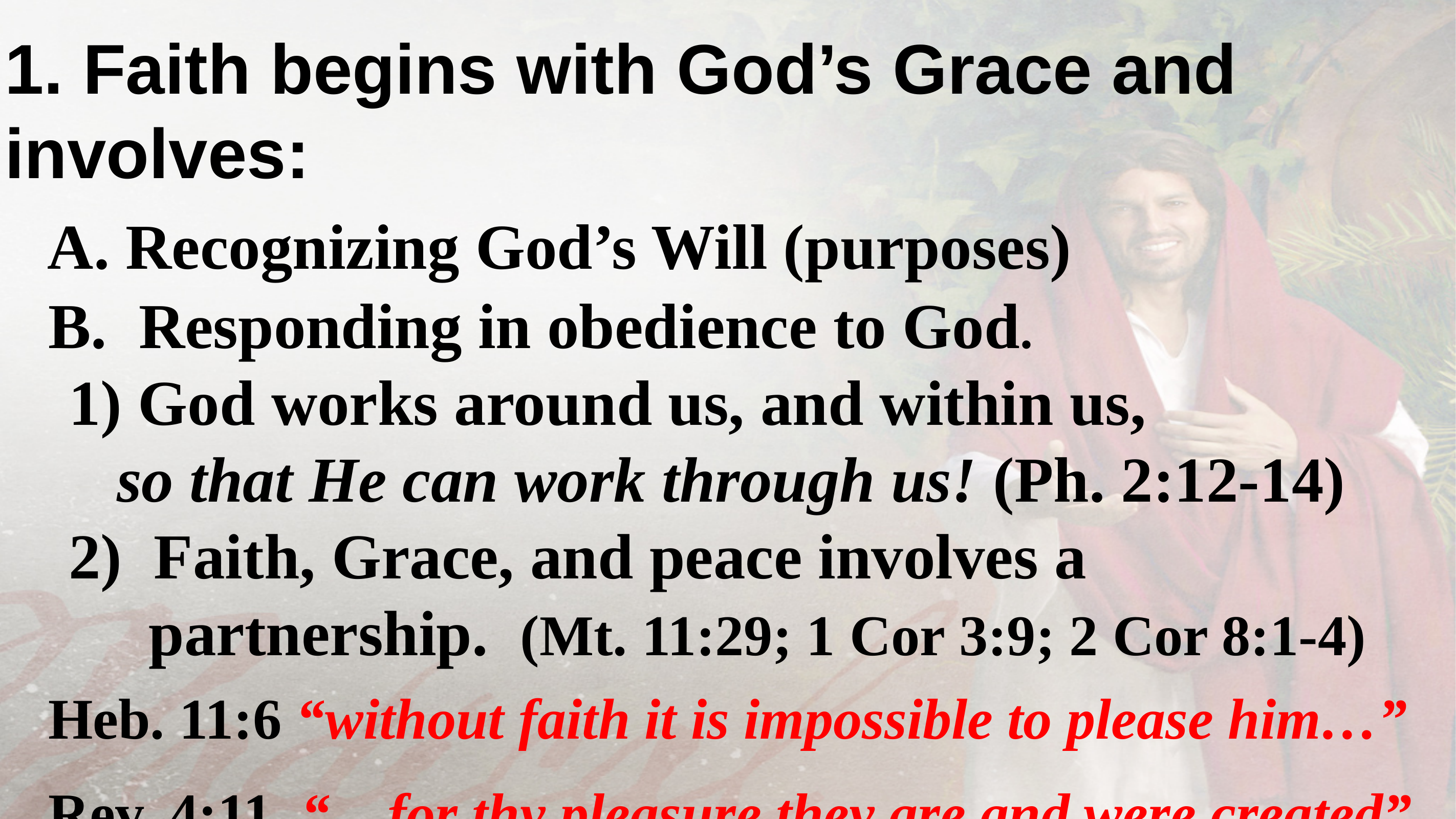

1. Faith begins with God’s Grace and involves:
  A. Recognizing God’s Will (purposes)
   B.  Responding in obedience to God.
     1) God works around us, and within us,
       so that He can work through us! (Ph. 2:12-14)
    2)  Faith, Grace, and peace involves a
         partnership.  (Mt. 11:29; 1 Cor 3:9; 2 Cor 8:1-4)
   Heb. 11:6 “without faith it is impossible to please him…”
   Rev. 4:11  “…for thy pleasure they are and were created”